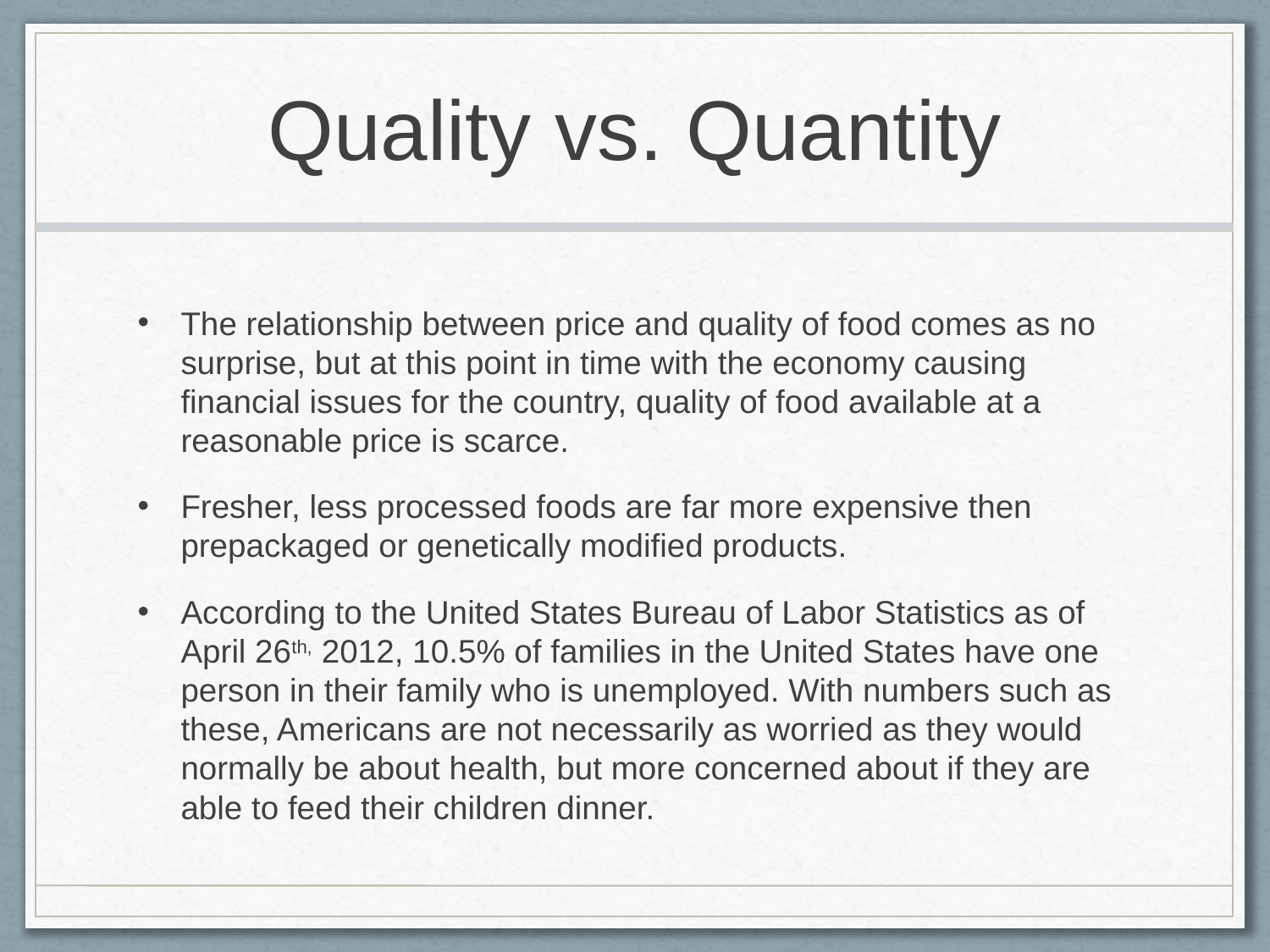

# Quality vs. Quantity
The relationship between price and quality of food comes as no surprise, but at this point in time with the economy causing financial issues for the country, quality of food available at a reasonable price is scarce.
Fresher, less processed foods are far more expensive then prepackaged or genetically modified products.
According to the United States Bureau of Labor Statistics as of April 26th, 2012, 10.5% of families in the United States have one person in their family who is unemployed. With numbers such as these, Americans are not necessarily as worried as they would normally be about health, but more concerned about if they are able to feed their children dinner.